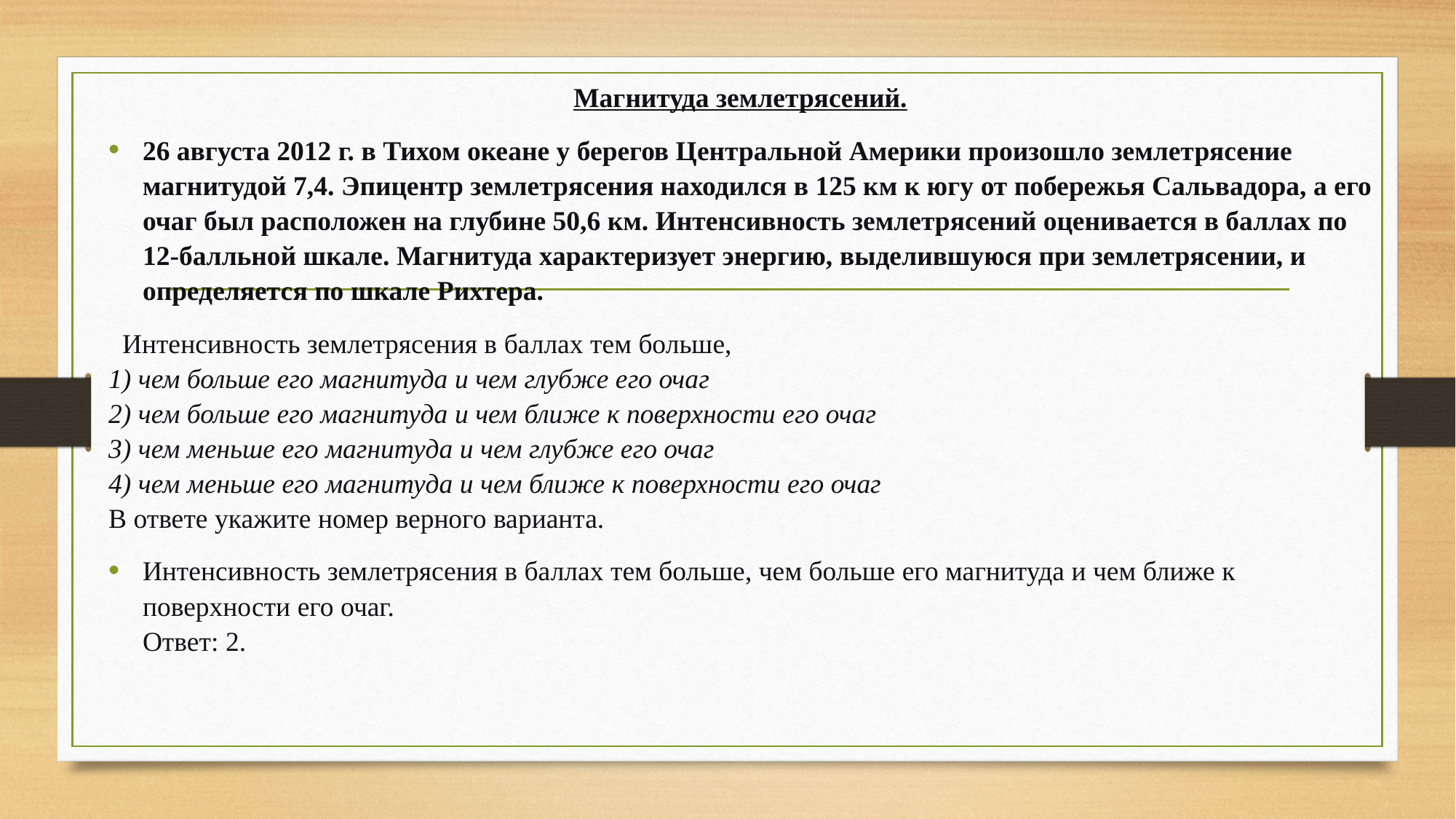

Магнитуда землетрясений.
26 августа 2012 г. в Тихом океане у берегов Центральной Америки произошло землетрясение магнитудой 7,4. Эпицентр землетрясения находился в 125 км к югу от побережья Сальвадора, а его очаг был расположен на глубине 50,6 км. Интенсивность землетрясений оценивается в баллах по 12-балльной шкале. Магнитуда характеризует энергию, выделившуюся при землетрясении, и определяется по шкале Рихтера.
  Интенсивность землетрясения в баллах тем больше,
1) чем больше его магнитуда и чем глубже его очаг
2) чем больше его магнитуда и чем ближе к поверхности его очаг
3) чем меньше его магнитуда и чем глубже его очаг
4) чем меньше его магнитуда и чем ближе к поверхности его очаг
В ответе укажите номер верного варианта.
Интенсивность землетрясения в баллах тем больше, чем больше его магнитуда и чем ближе к поверхности его очаг.
Ответ: 2.